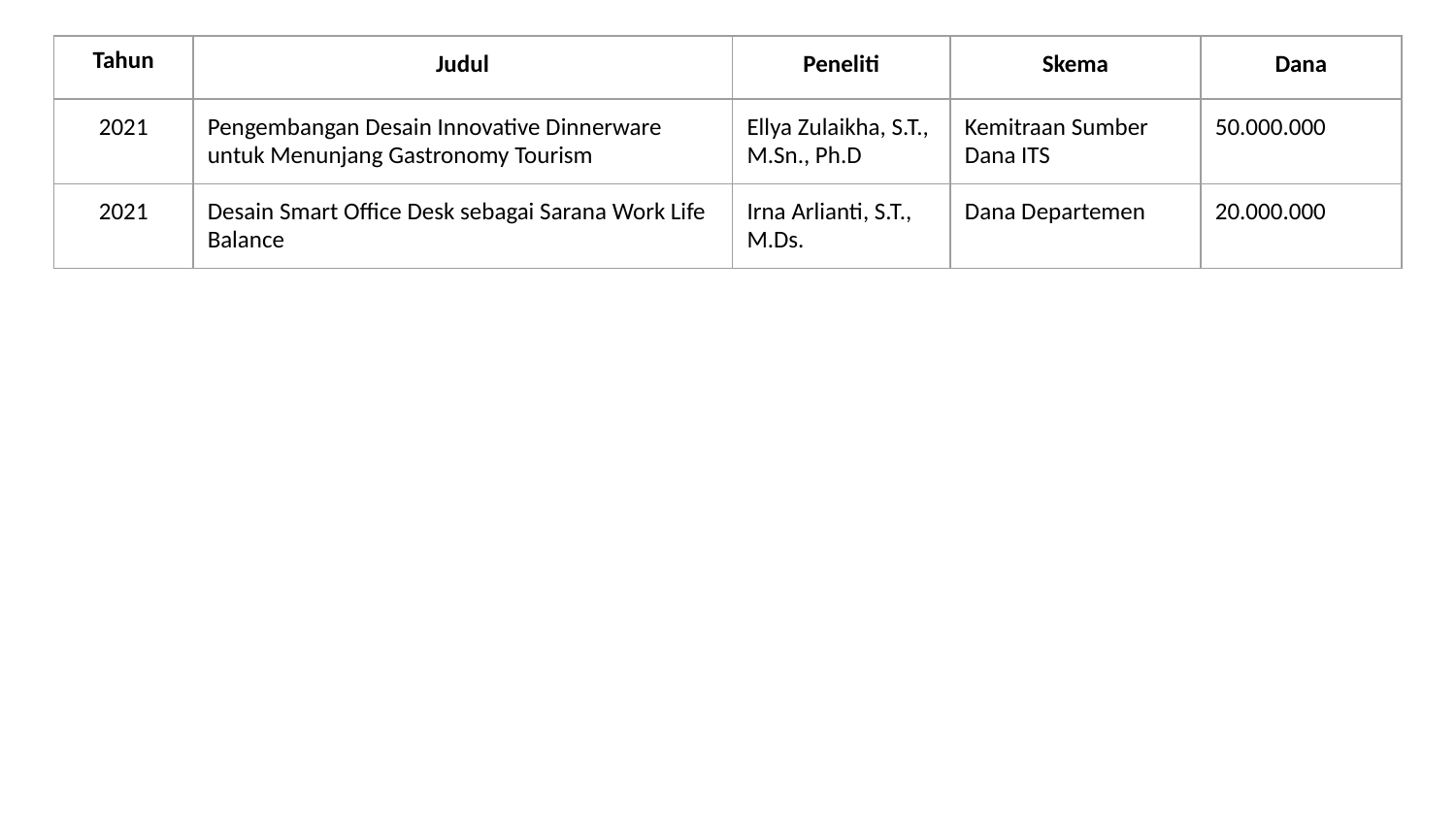

| Tahun | Judul | Peneliti | Skema | Dana |
| --- | --- | --- | --- | --- |
| 2021 | Pengembangan Desain Innovative Dinnerware untuk Menunjang Gastronomy Tourism | Ellya Zulaikha, S.T., M.Sn., Ph.D | Kemitraan Sumber Dana ITS | 50.000.000 |
| 2021 | Desain Smart Office Desk sebagai Sarana Work Life Balance | Irna Arlianti, S.T., M.Ds. | Dana Departemen | 20.000.000 |